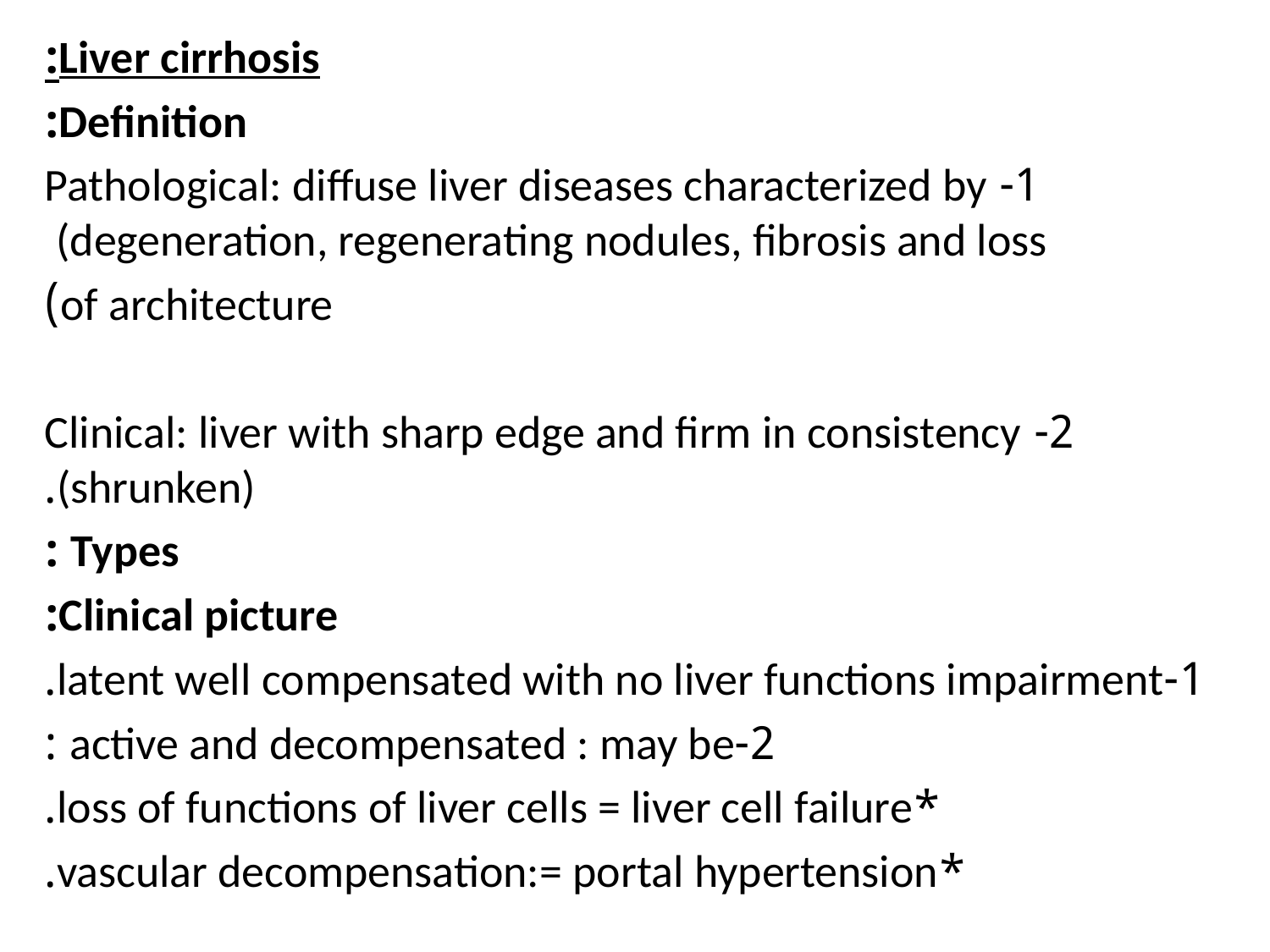

Liver cirrhosis:
Definition:
1- Pathological: diffuse liver diseases characterized by (degeneration, regenerating nodules, fibrosis and loss
of architecture)

2- Clinical: liver with sharp edge and firm in consistency (shrunken).
Types :
Clinical picture:
1-latent well compensated with no liver functions impairment.
2-active and decompensated : may be :
*loss of functions of liver cells = liver cell failure.
*vascular decompensation:= portal hypertension.